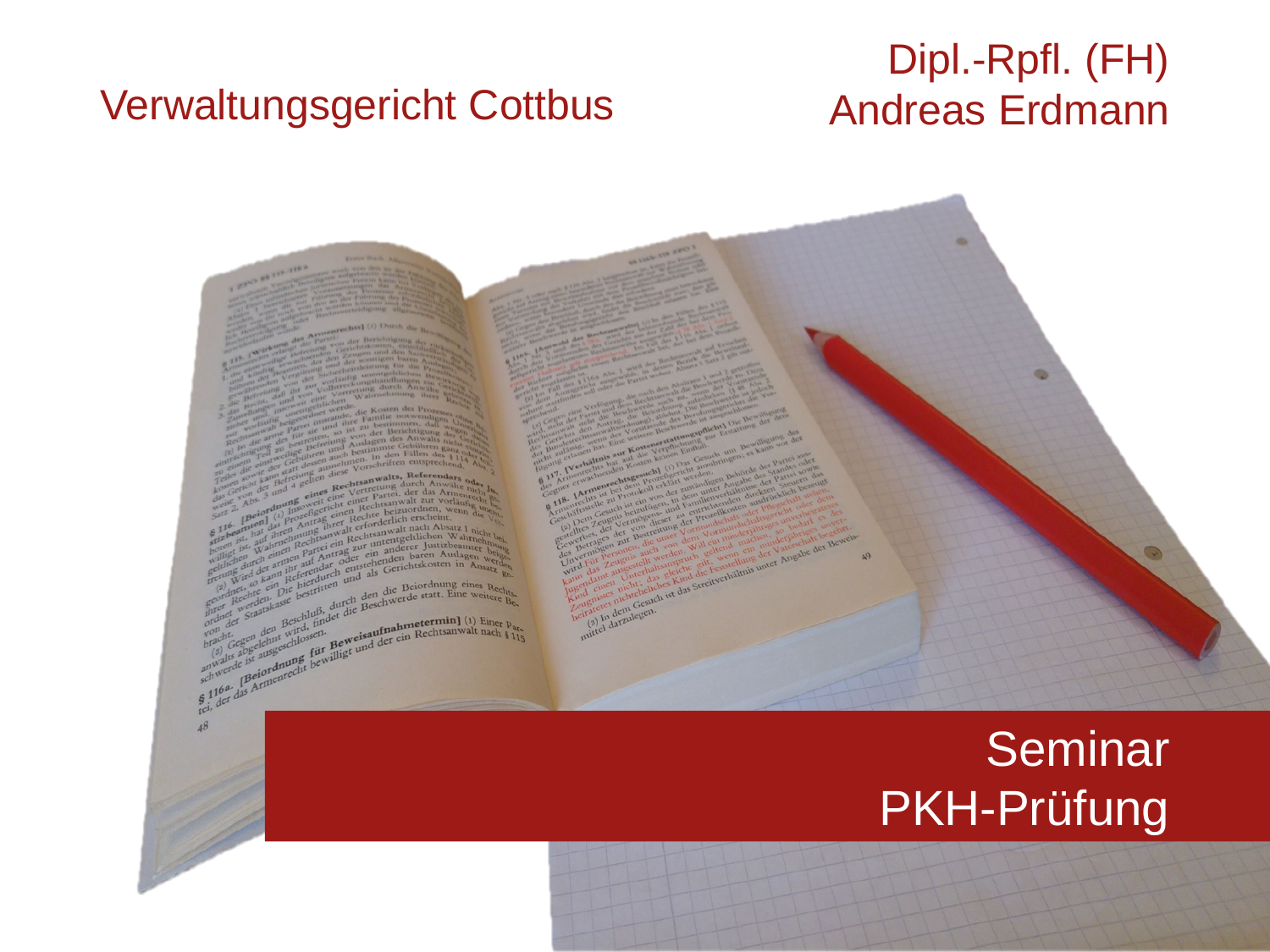

Dipl.-Rpfl. (FH)
Andreas Erdmann
Verwaltungsgericht Cottbus
Seminar
PKH-Prüfung